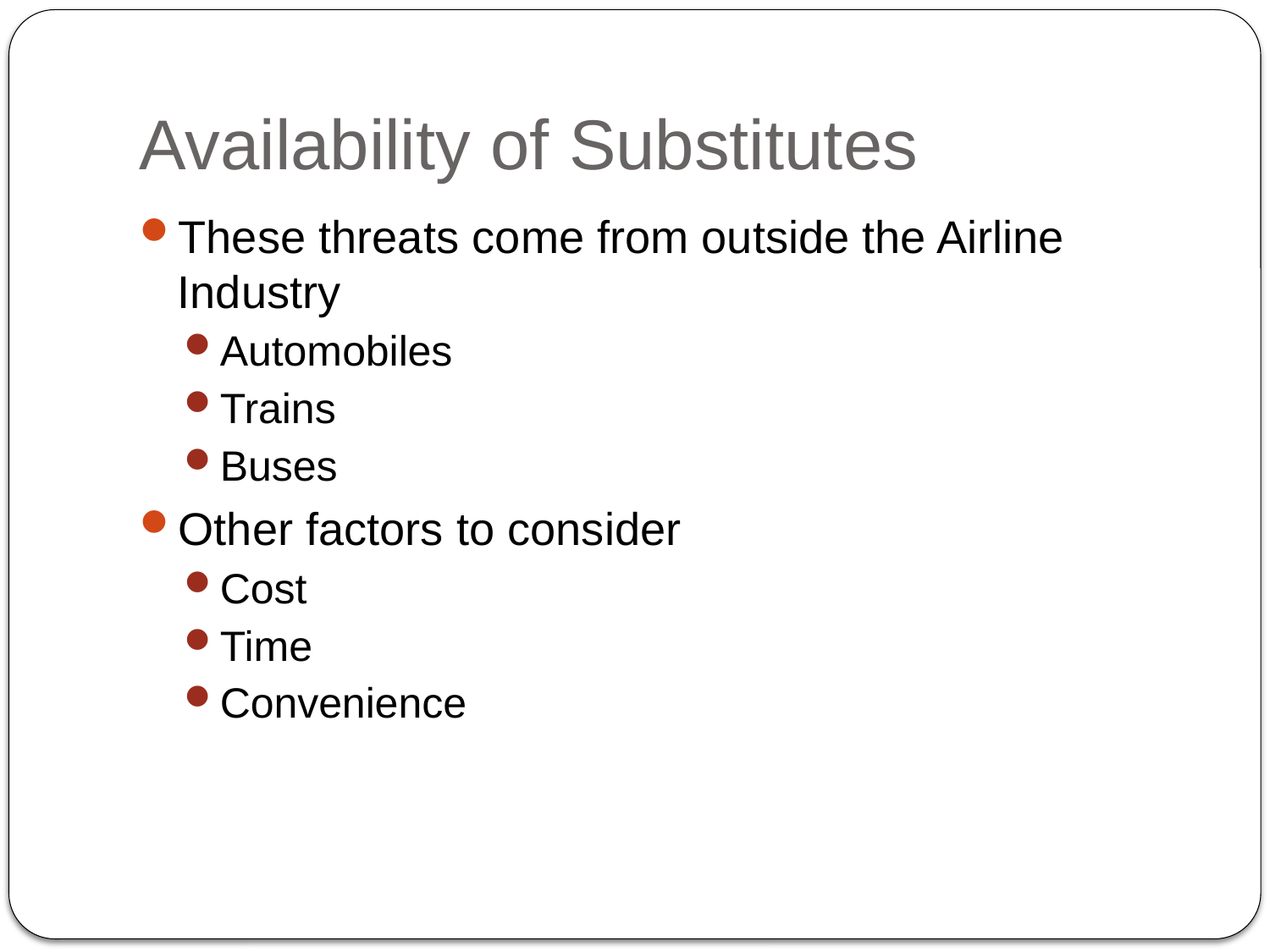

# Availability of Substitutes
These threats come from outside the Airline Industry
Automobiles
Trains
Buses
Other factors to consider
Cost
Time
Convenience